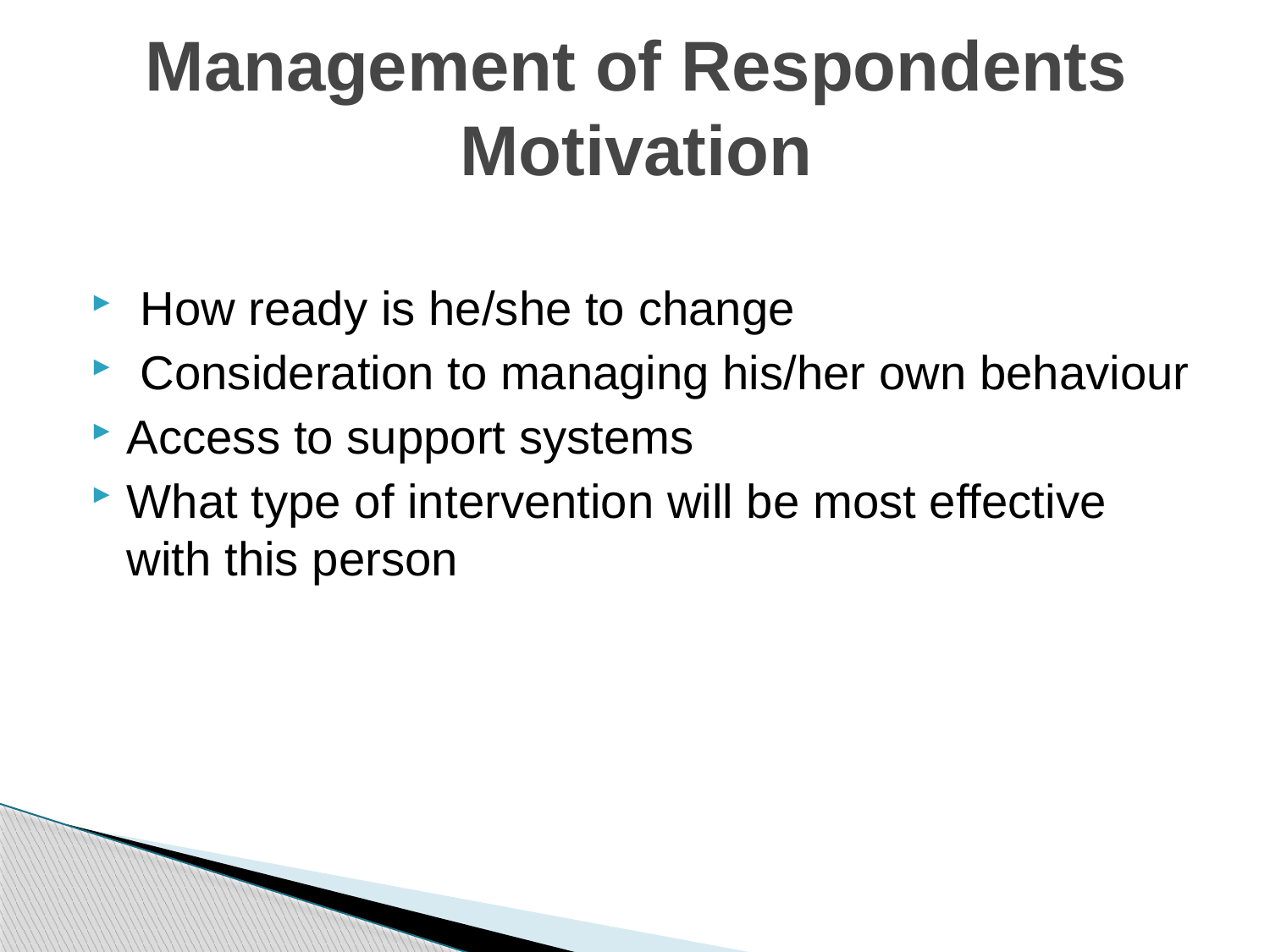

# Management of Respondents Motivation

 How ready is he/she to change
 Consideration to managing his/her own behaviour
Access to support systems
What type of intervention will be most effective with this person